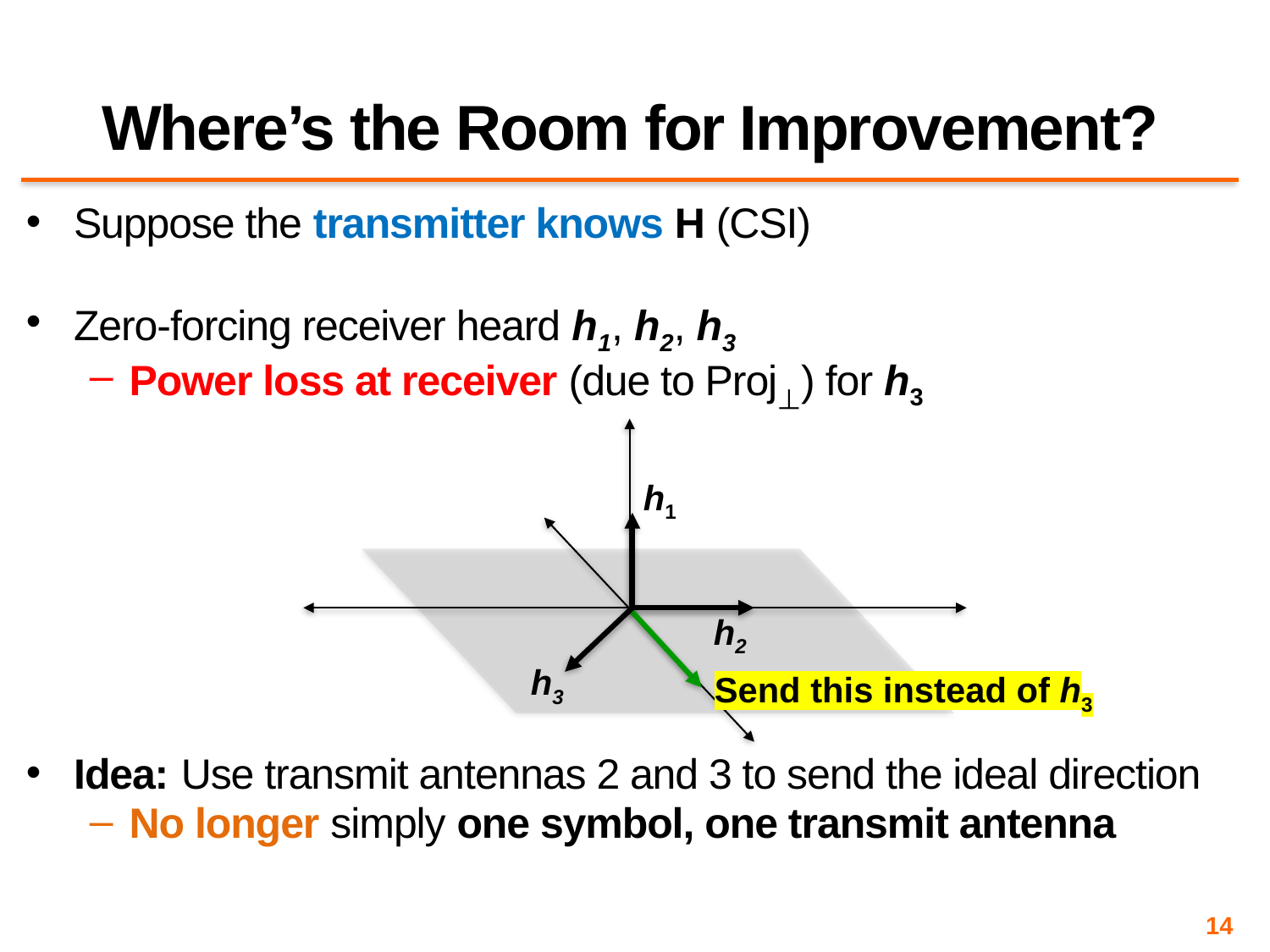

# Where’s the Room for Improvement?
Suppose the transmitter knows H (CSI)

Zero-forcing receiver heard h1, h2, h3
Power loss at receiver (due to Proj⟘) for h3

Idea: Use transmit antennas 2 and 3 to send the ideal direction
No longer simply one symbol, one transmit antenna
h1

h2
h3
Send this instead of h3
14